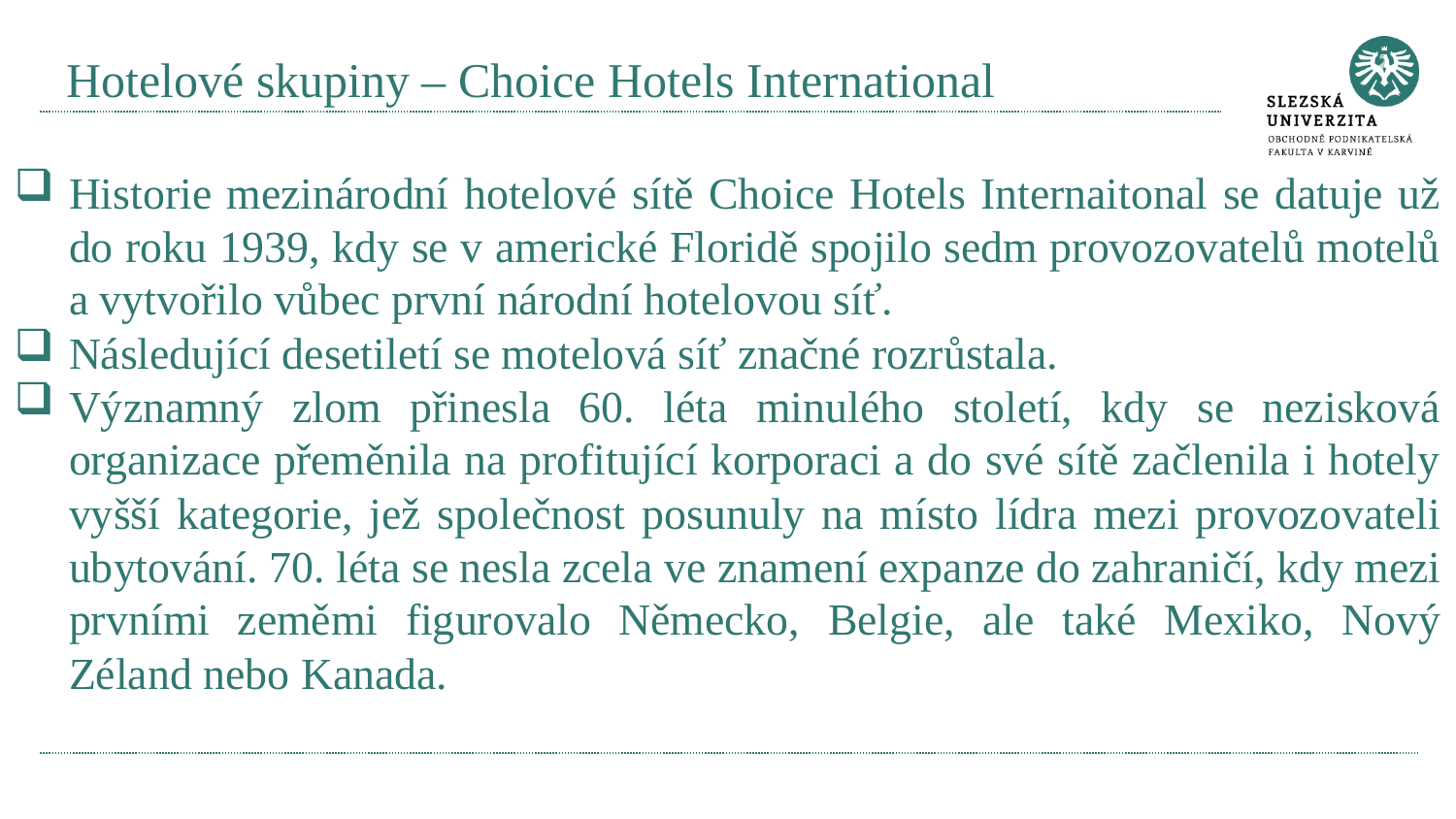

# Hotelové skupiny – Choice Hotels International
Historie mezinárodní hotelové sítě Choice Hotels Internaitonal se datuje už do roku 1939, kdy se v americké Floridě spojilo sedm provozovatelů motelů a vytvořilo vůbec první národní hotelovou síť.
Následující desetiletí se motelová síť značné rozrůstala.
Významný zlom přinesla 60. léta minulého století, kdy se nezisková organizace přeměnila na profitující korporaci a do své sítě začlenila i hotely vyšší kategorie, jež společnost posunuly na místo lídra mezi provozovateli ubytování. 70. léta se nesla zcela ve znamení expanze do zahraničí, kdy mezi prvními zeměmi figurovalo Německo, Belgie, ale také Mexiko, Nový Zéland nebo Kanada.